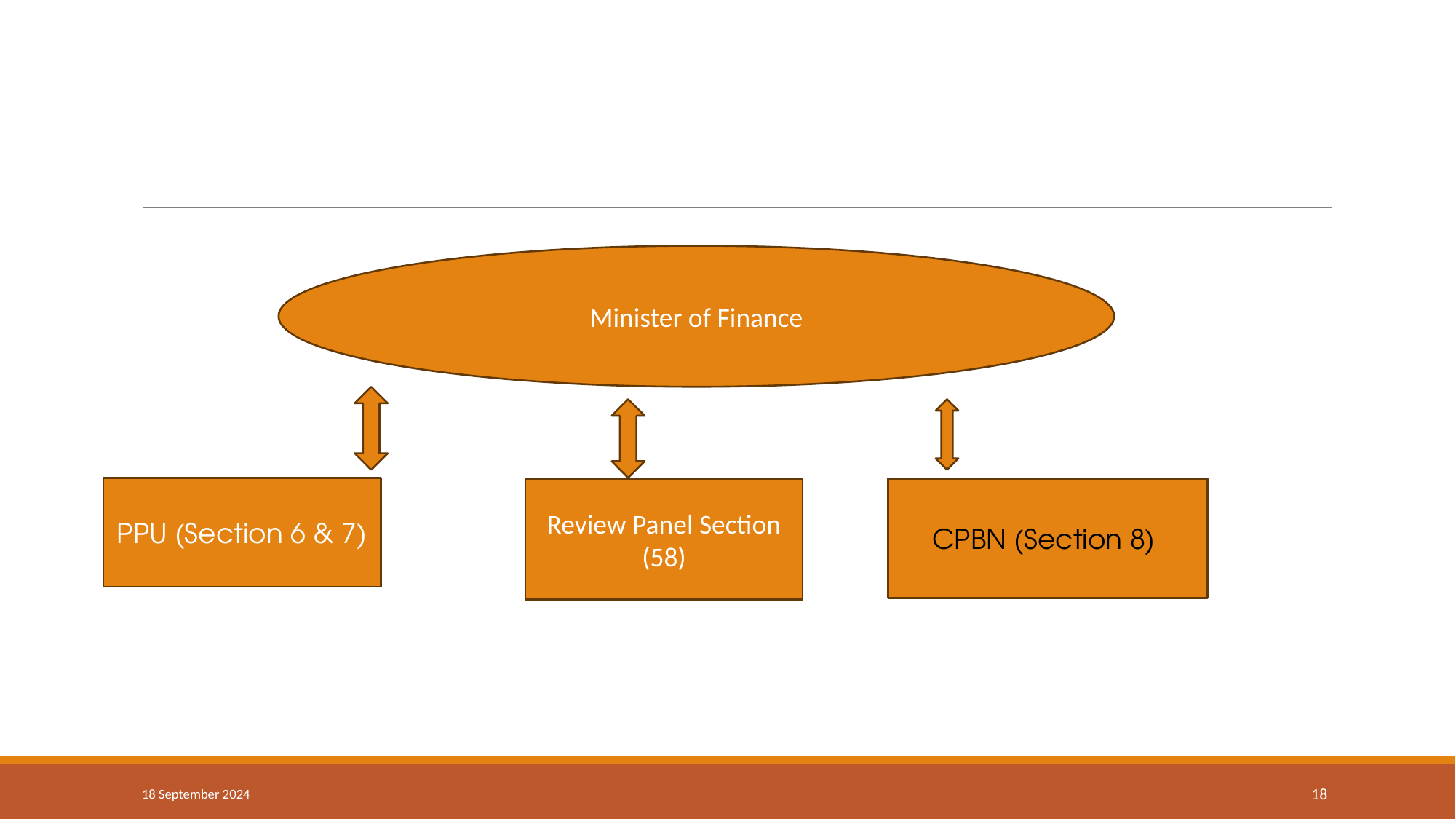

#
Minister of Finance

PPU (Section 6 & 7)
Review Panel Section (58)
CPBN (Section 8)
18 September 2024
18